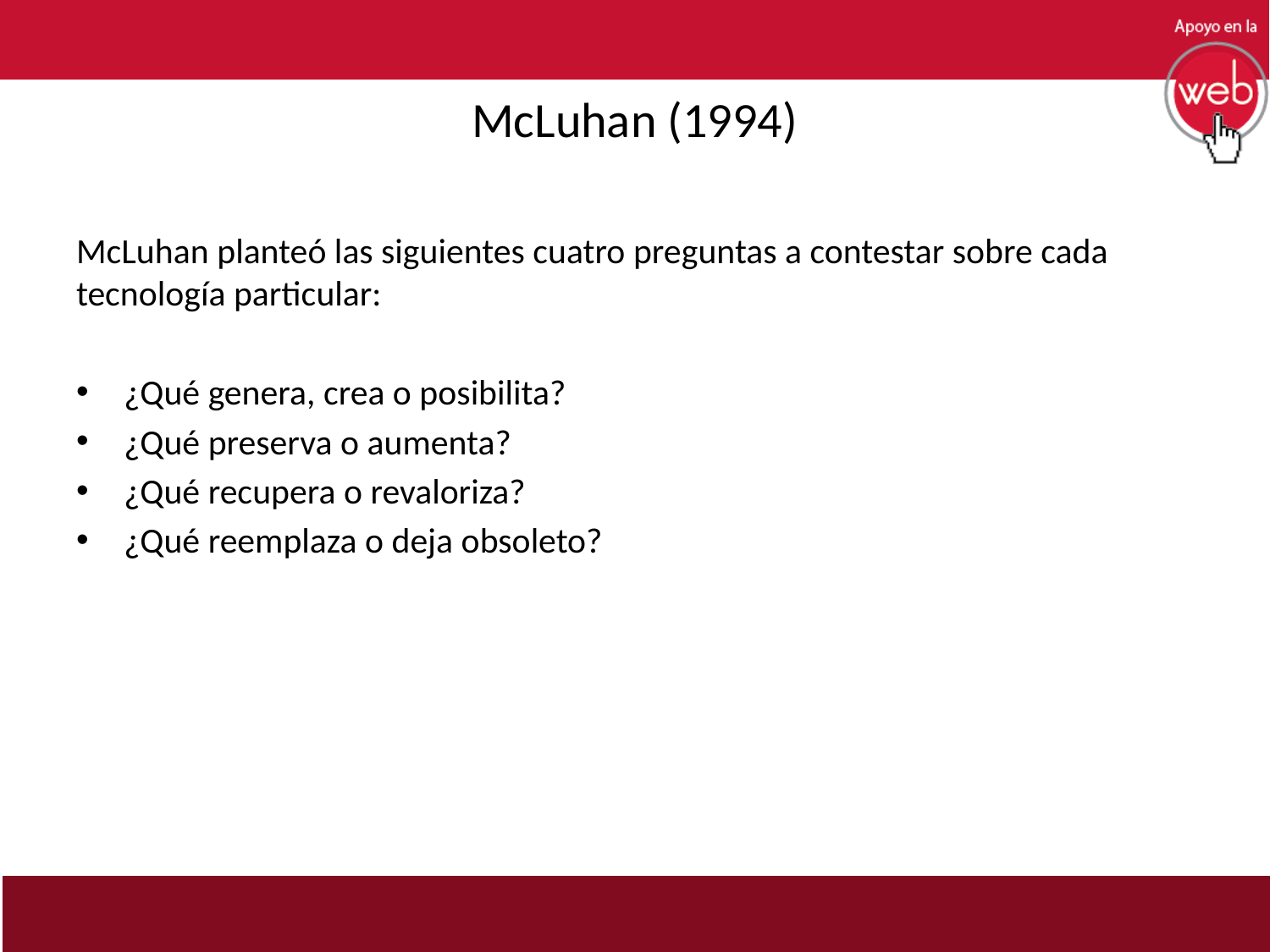

# McLuhan (1994)
McLuhan planteó las siguientes cuatro preguntas a contestar sobre cada tecnología particular:

¿Qué genera, crea o posibilita?
¿Qué preserva o aumenta?
¿Qué recupera o revaloriza?
¿Qué reemplaza o deja obsoleto?